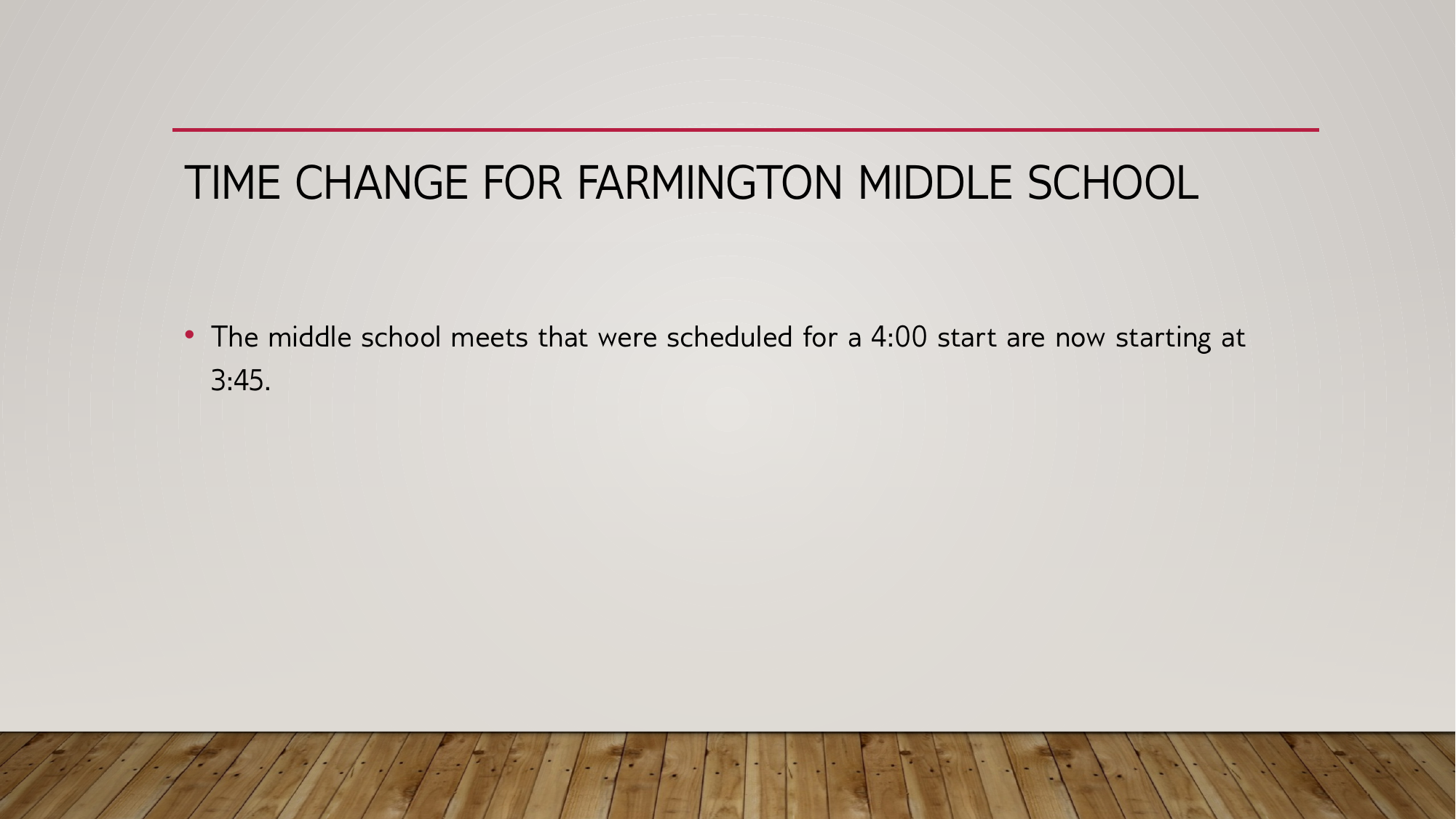

The middle school meets that were scheduled for a 4:00 start are now starting at 3:45.
# Time Change for Farmington middle school